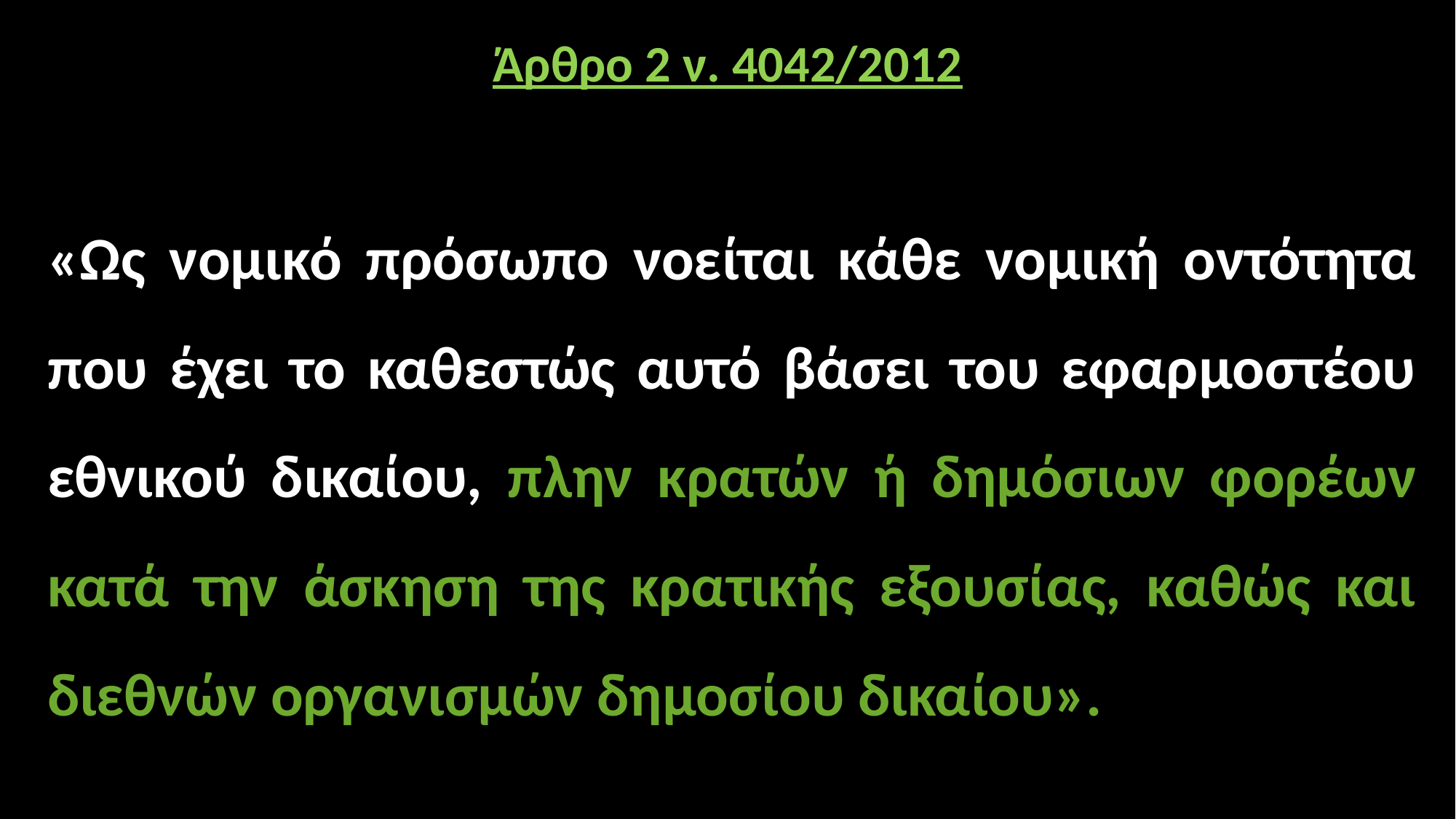

# Άρθρο 2 ν. 4042/2012
«Ως νομικό πρόσωπο νοείται κάθε νομική οντότητα που έχει το καθεστώς αυτό βάσει του εφαρμοστέου εθνικού δικαίου, πλην κρατών ή δημόσιων φορέων κατά την άσκηση της κρατικής εξουσίας, καθώς και διεθνών οργανισμών δημοσίου δικαίου».